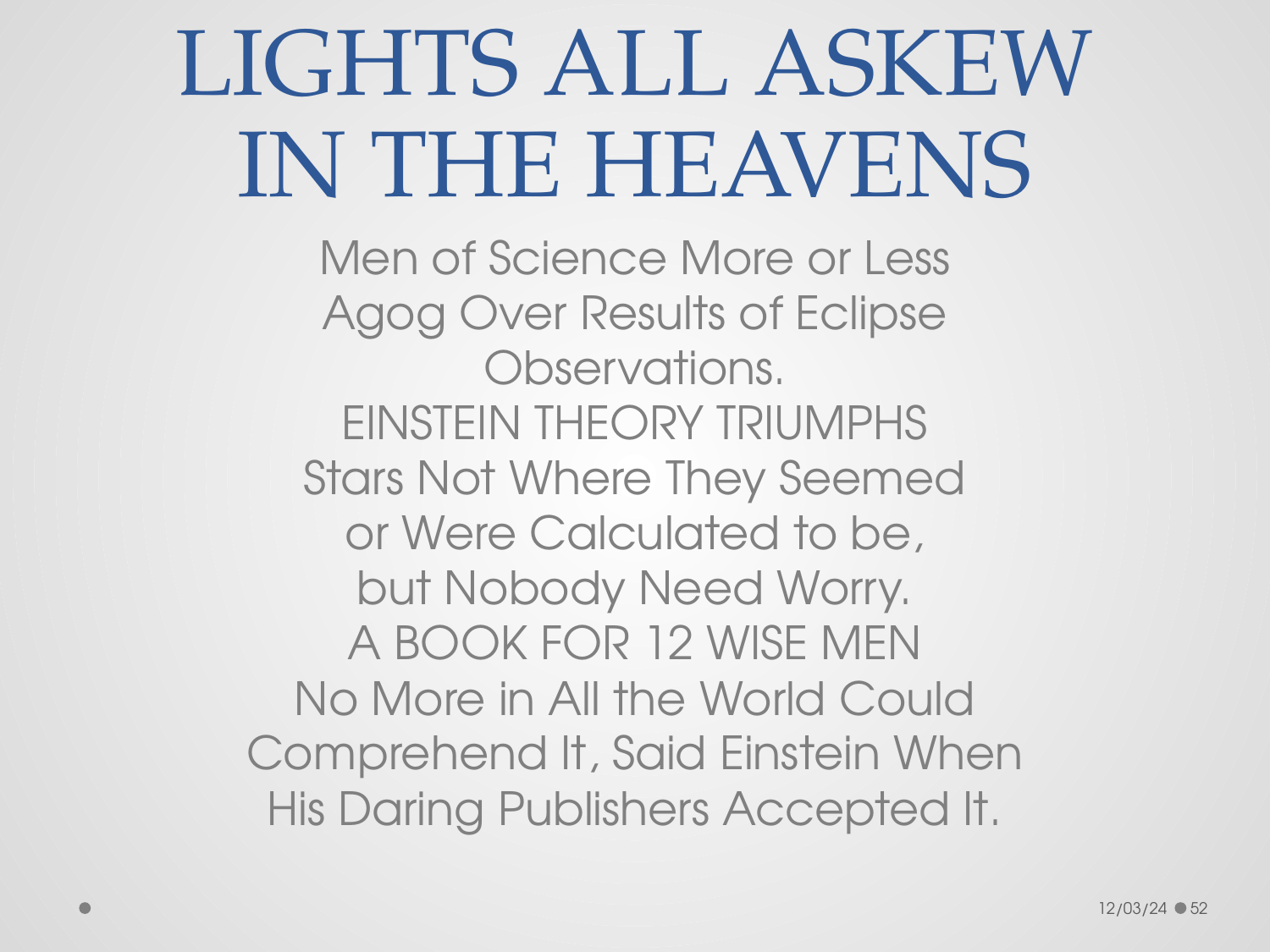

# LIGHTS ALL ASKEW IN THE HEAVENS
Men of Science More or Less
Agog Over Results of Eclipse
Observations.
EINSTEIN THEORY TRIUMPHS
Stars Not Where They Seemed
or Were Calculated to be,
but Nobody Need Worry.
A BOOK FOR 12 WISE MEN
No More in All the World Could
Comprehend It, Said Einstein When
His Daring Publishers Accepted It.
12/03/24
52